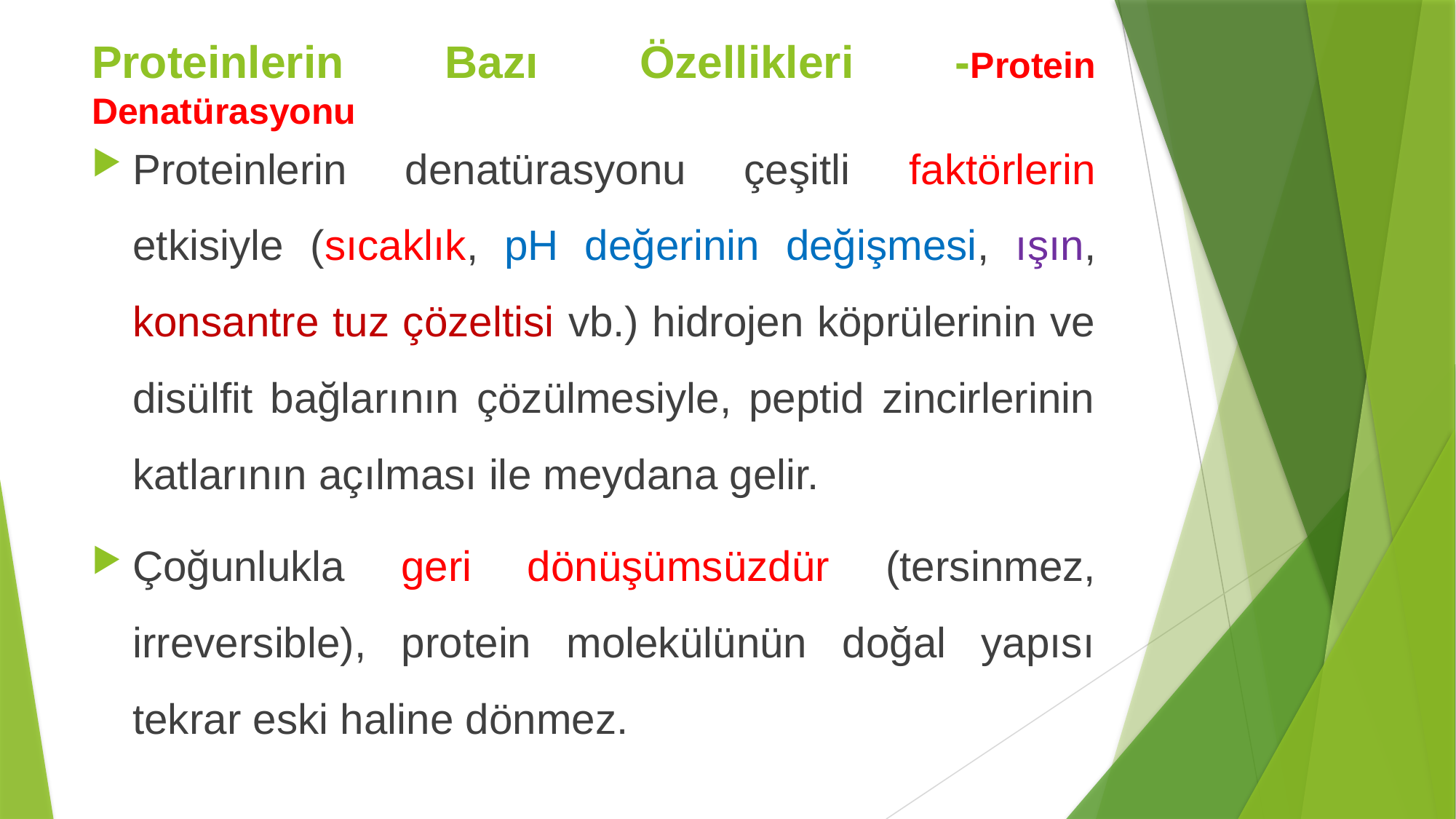

Proteinlerin Bazı Özellikleri -Protein Denatürasyonu

Proteinlerin denatürasyonu çeşitli faktörlerin etkisiyle (sıcaklık, pH değerinin değişmesi, ışın, konsantre tuz çözeltisi vb.) hidrojen köprülerinin ve disülfit bağlarının çözülmesiyle, peptid zincirlerinin katlarının açılması ile meydana gelir.
Çoğunlukla geri dönüşümsüzdür (tersinmez, irreversible), protein molekülünün doğal yapısı tekrar eski haline dönmez.